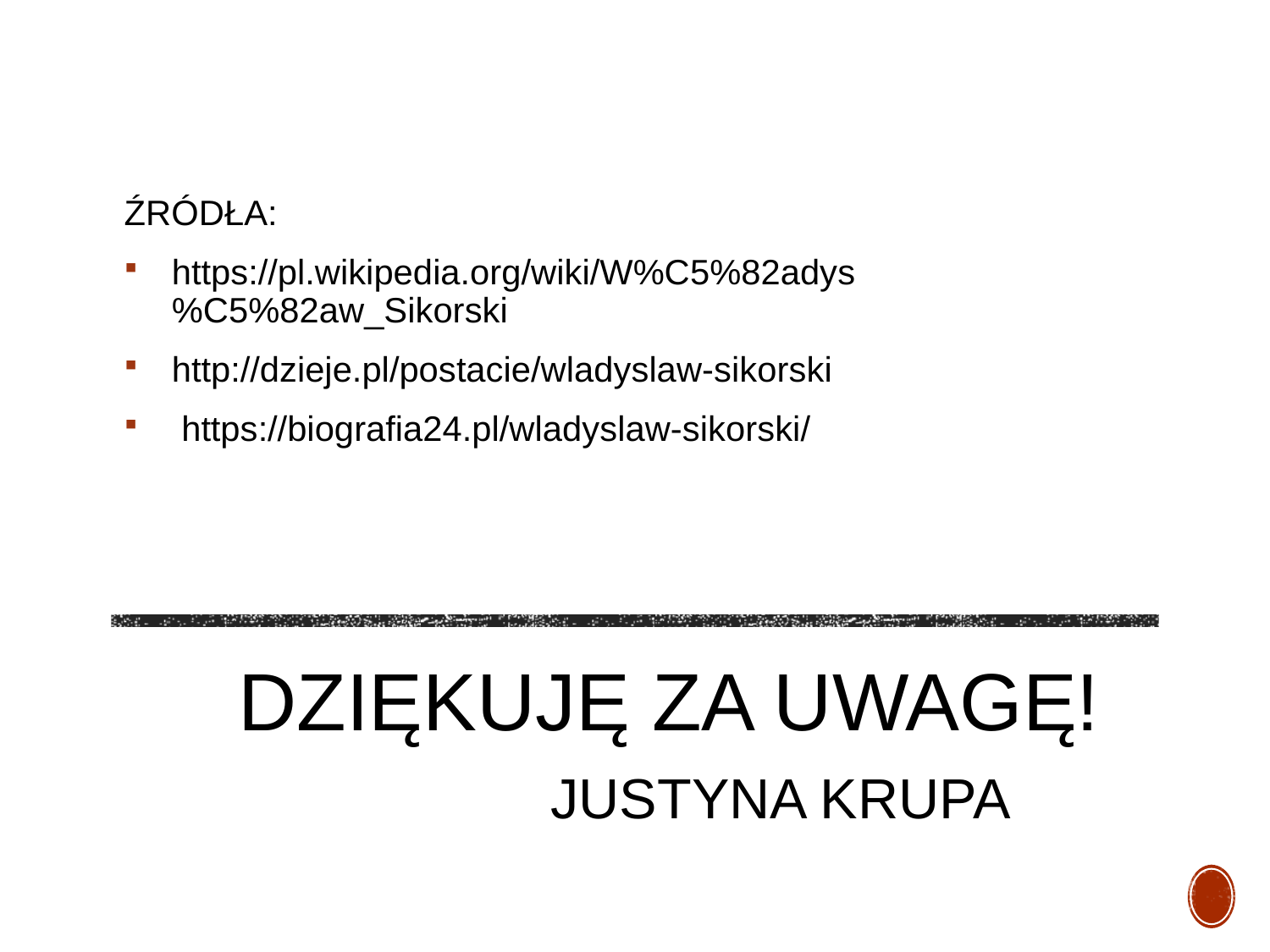

ŹRÓDŁA:
https://pl.wikipedia.org/wiki/W%C5%82adys%C5%82aw_Sikorski
http://dzieje.pl/postacie/wladyslaw-sikorski
 https://biografia24.pl/wladyslaw-sikorski/

# Dziękuję za uwagę!                    Justyna krupa